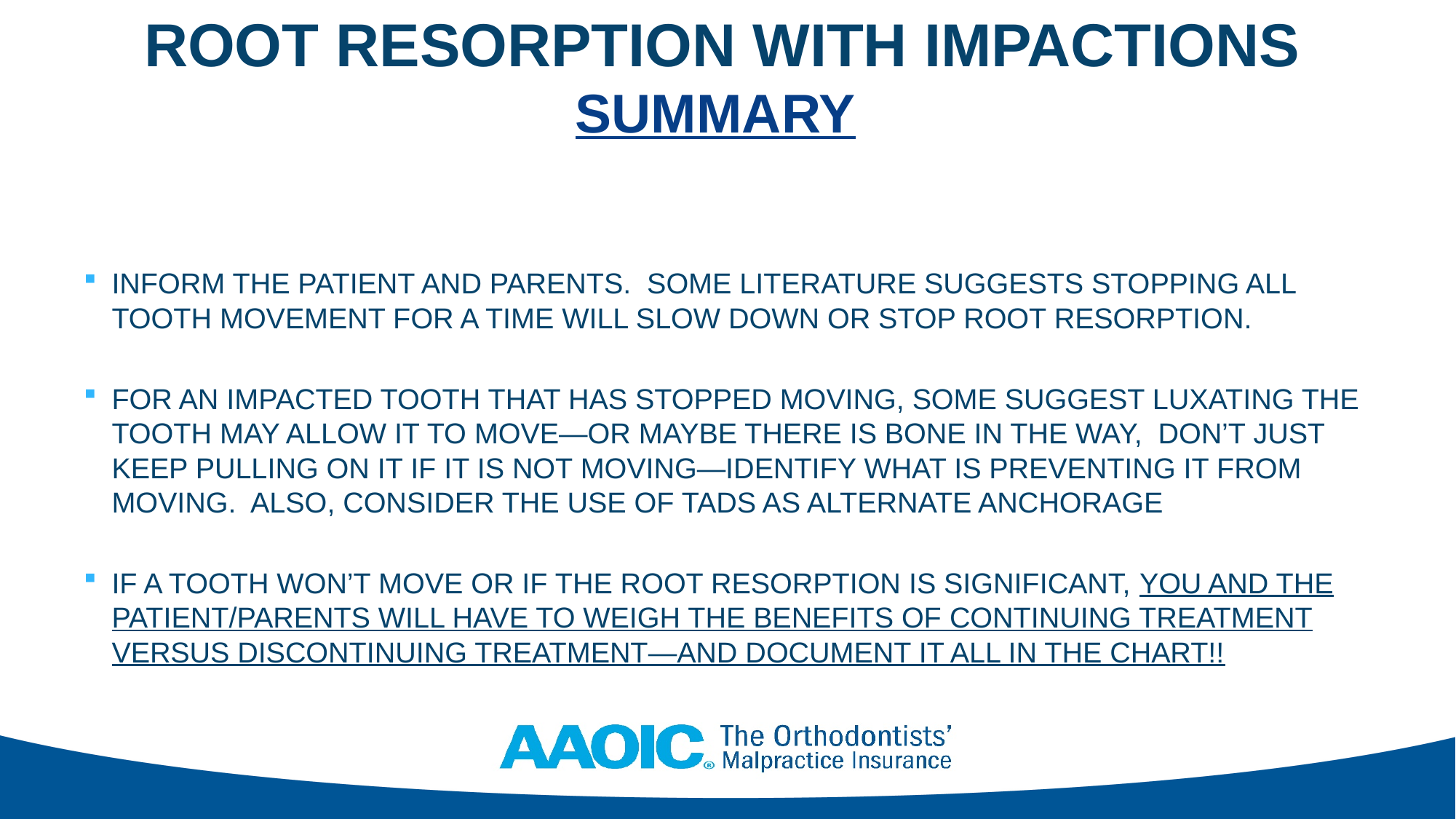

# ROOT RESORPTION WITH IMPACTIONS SUMMARY

INFORM THE PATIENT AND PARENTS.  SOME LITERATURE SUGGESTS STOPPING ALL TOOTH MOVEMENT FOR A TIME WILL SLOW DOWN OR STOP ROOT RESORPTION.

FOR AN IMPACTED TOOTH THAT HAS STOPPED MOVING, SOME SUGGEST LUXATING THE TOOTH MAY ALLOW IT TO MOVE—OR MAYBE THERE IS BONE IN THE WAY,  DON’T JUST KEEP PULLING ON IT IF IT IS NOT MOVING—IDENTIFY WHAT IS PREVENTING IT FROM MOVING.  ALSO, CONSIDER THE USE OF TADS AS ALTERNATE ANCHORAGE

IF A TOOTH WON’T MOVE OR IF THE ROOT RESORPTION IS SIGNIFICANT, YOU AND THE PATIENT/PARENTS WILL HAVE TO WEIGH THE BENEFITS OF CONTINUING TREATMENT VERSUS DISCONTINUING TREATMENT—AND DOCUMENT IT ALL IN THE CHART!!